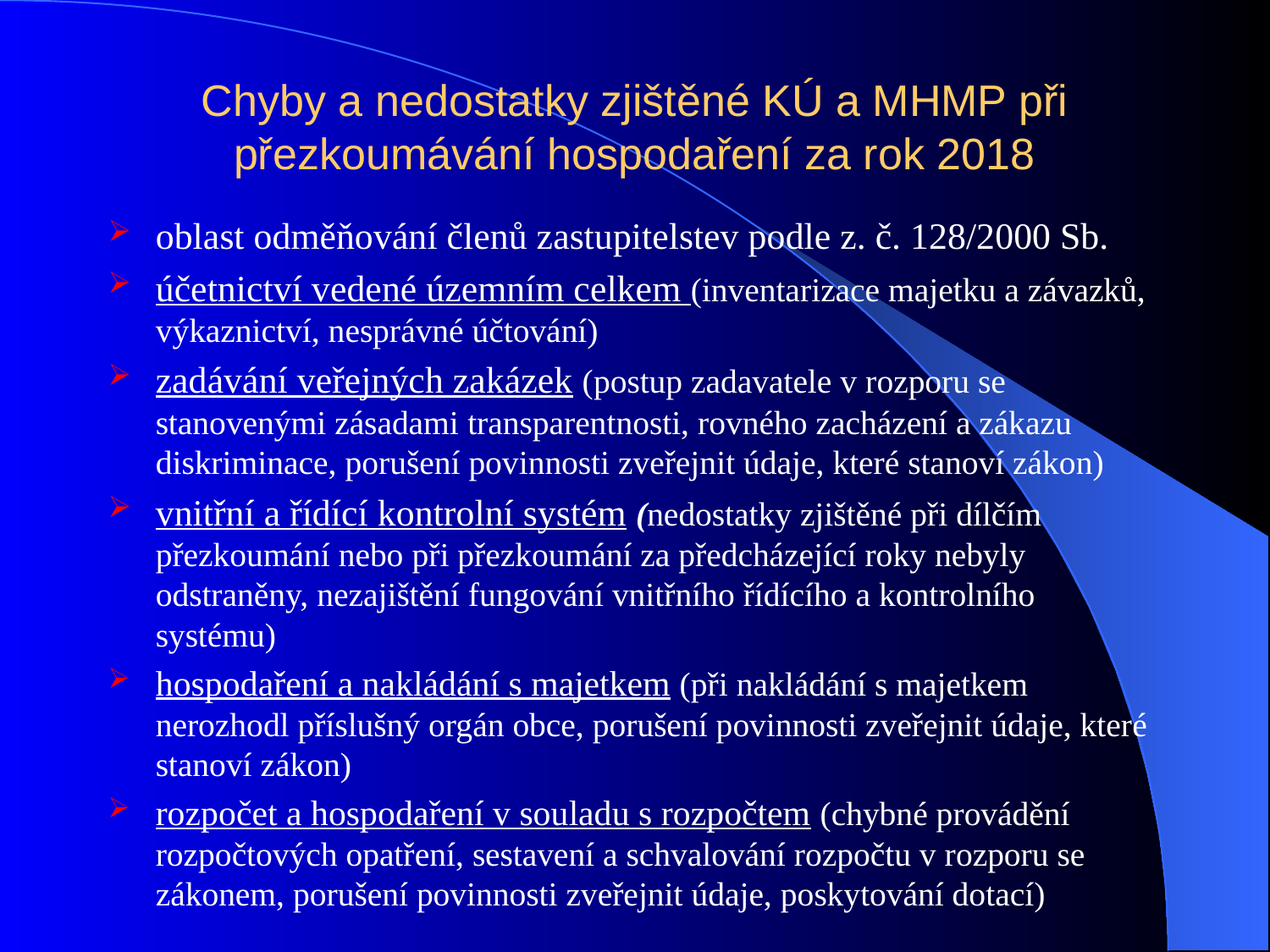

# Chyby a nedostatky zjištěné KÚ a MHMP při přezkoumávání hospodaření za rok 2018
oblast odměňování členů zastupitelstev podle z. č. 128/2000 Sb.
účetnictví vedené územním celkem (inventarizace majetku a závazků, výkaznictví, nesprávné účtování)
zadávání veřejných zakázek (postup zadavatele v rozporu se stanovenými zásadami transparentnosti, rovného zacházení a zákazu diskriminace, porušení povinnosti zveřejnit údaje, které stanoví zákon)
vnitřní a řídící kontrolní systém (nedostatky zjištěné při dílčím přezkoumání nebo při přezkoumání za předcházející roky nebyly odstraněny, nezajištění fungování vnitřního řídícího a kontrolního systému)
hospodaření a nakládání s majetkem (při nakládání s majetkem nerozhodl příslušný orgán obce, porušení povinnosti zveřejnit údaje, které stanoví zákon)
rozpočet a hospodaření v souladu s rozpočtem (chybné provádění rozpočtových opatření, sestavení a schvalování rozpočtu v rozporu se zákonem, porušení povinnosti zveřejnit údaje, poskytování dotací)